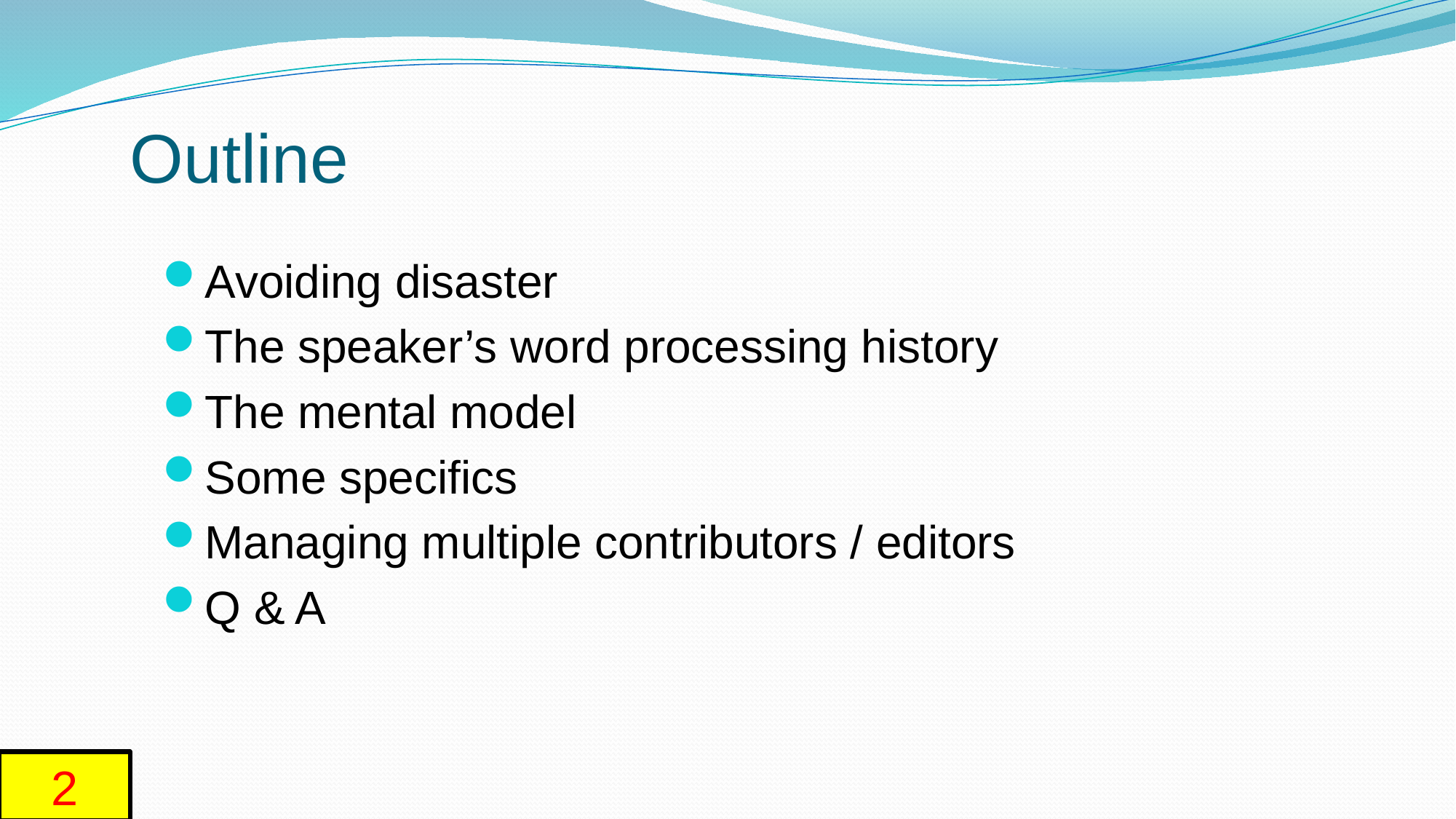

# Outline
Avoiding disaster
The speaker’s word processing history
The mental model
Some specifics
Managing multiple contributors / editors
Q & A

2